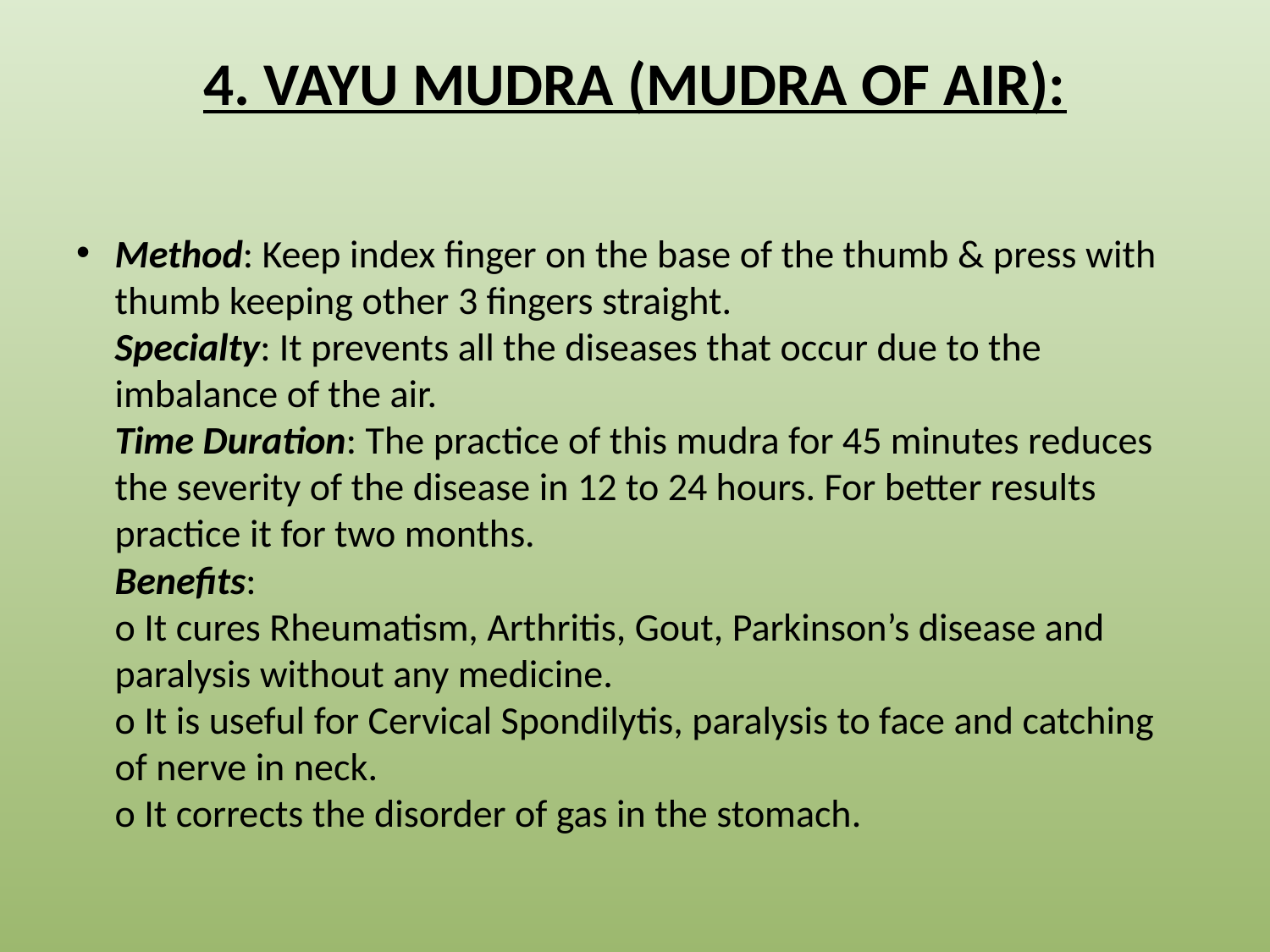

# 4. Vayu Mudra (Mudra of Air):
Method: Keep index finger on the base of the thumb & press with thumb keeping other 3 fingers straight.
Specialty: It prevents all the diseases that occur due to the imbalance of the air.
Time Duration: The practice of this mudra for 45 minutes reduces the severity of the disease in 12 to 24 hours. For better results practice it for two months.
Benefits:
o It cures Rheumatism, Arthritis, Gout, Parkinson’s disease and paralysis without any medicine.
o It is useful for Cervical Spondilytis, paralysis to face and catching of nerve in neck.
o It corrects the disorder of gas in the stomach.